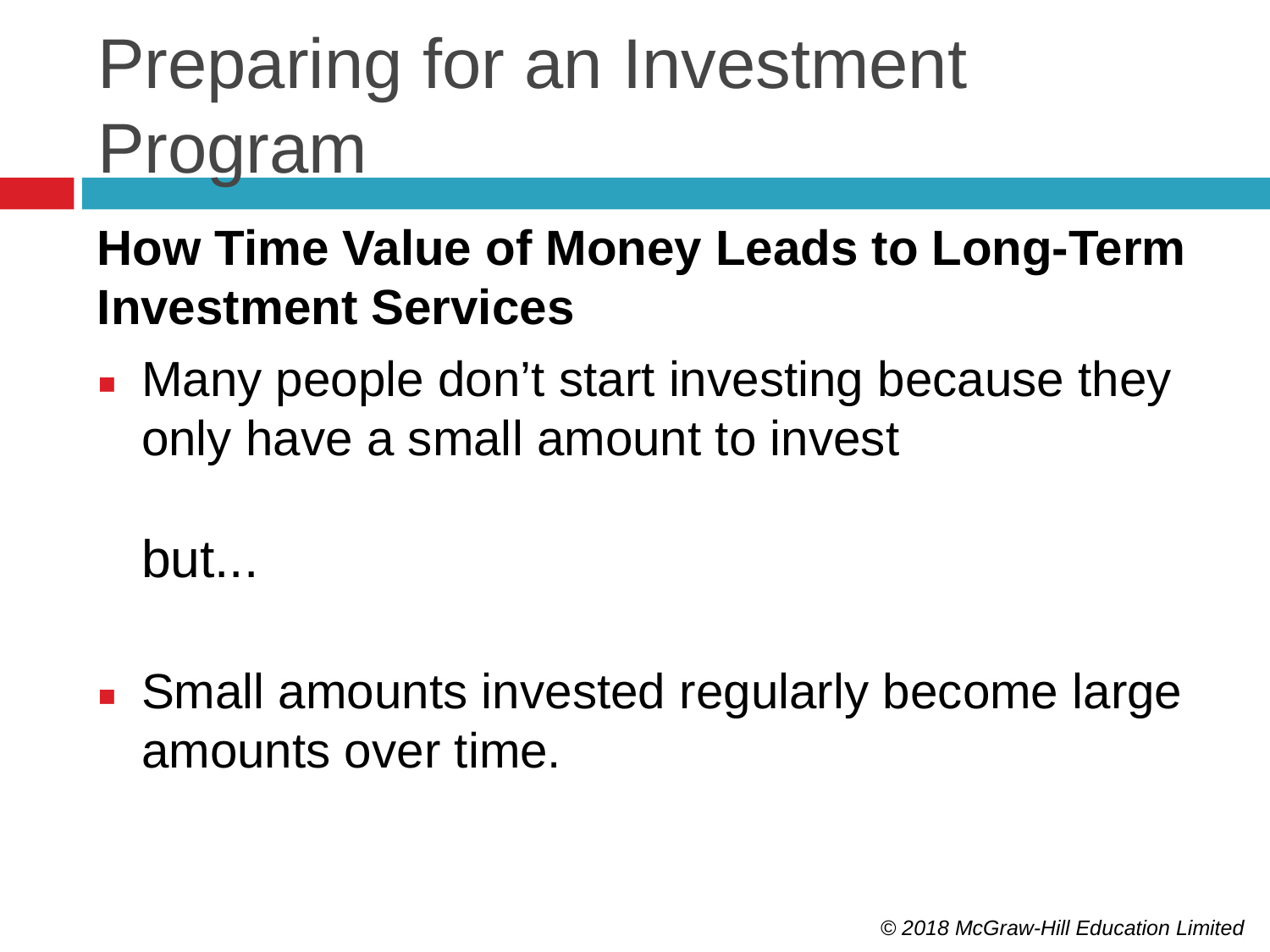

# Preparing for an Investment Program
How Time Value of Money Leads to Long-Term Investment Services
Many people don’t start investing because they only have a small amount to invest
but...
Small amounts invested regularly become large amounts over time.

© 2018 McGraw-Hill Education Limited